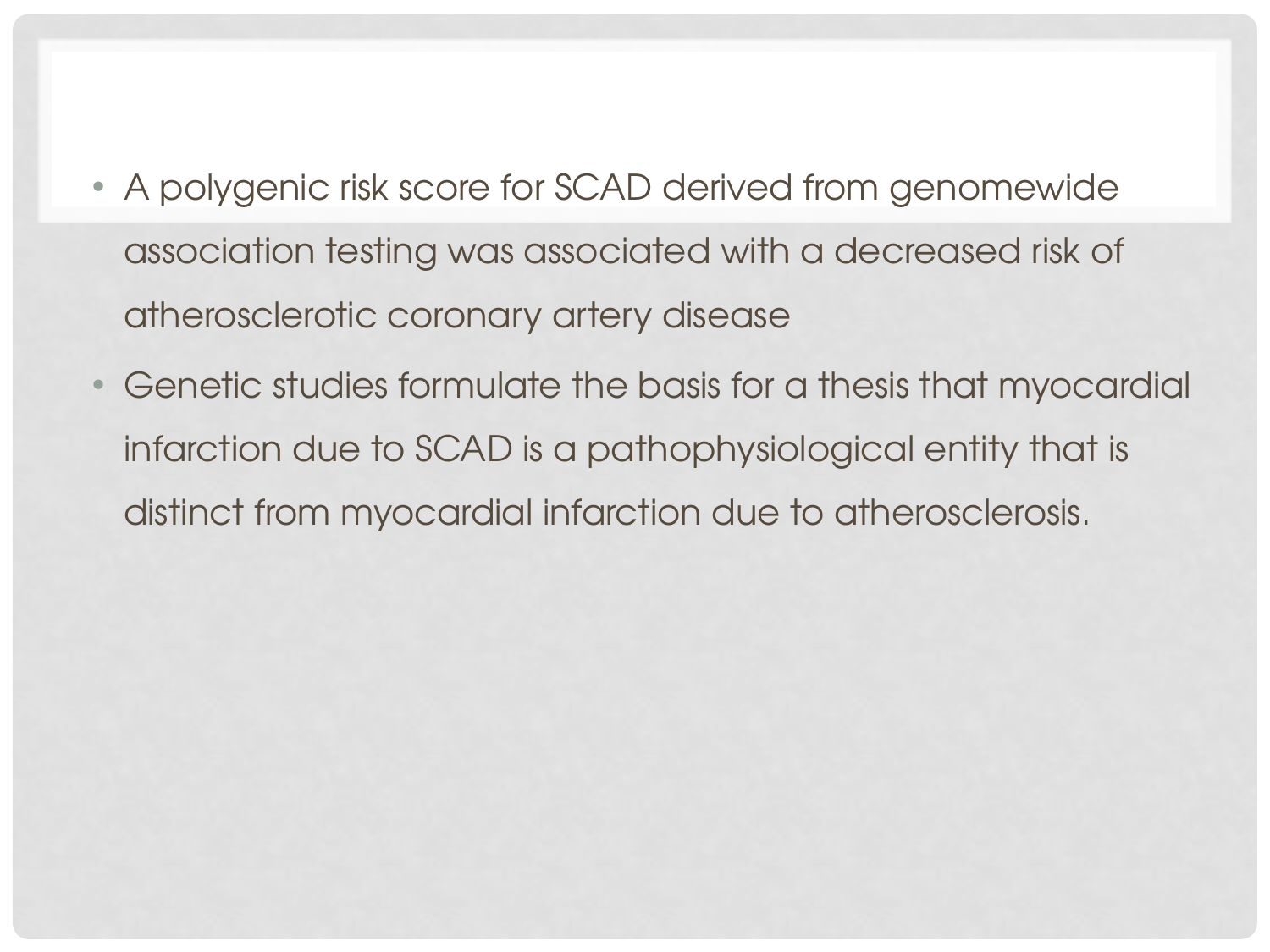

#
A polygenic risk score for SCAD derived from genomewide association testing was associated with a decreased risk of atherosclerotic coronary artery disease
Genetic studies formulate the basis for a thesis that myocardial infarction due to SCAD is a pathophysiological entity that is distinct from myocardial infarction due to atherosclerosis.